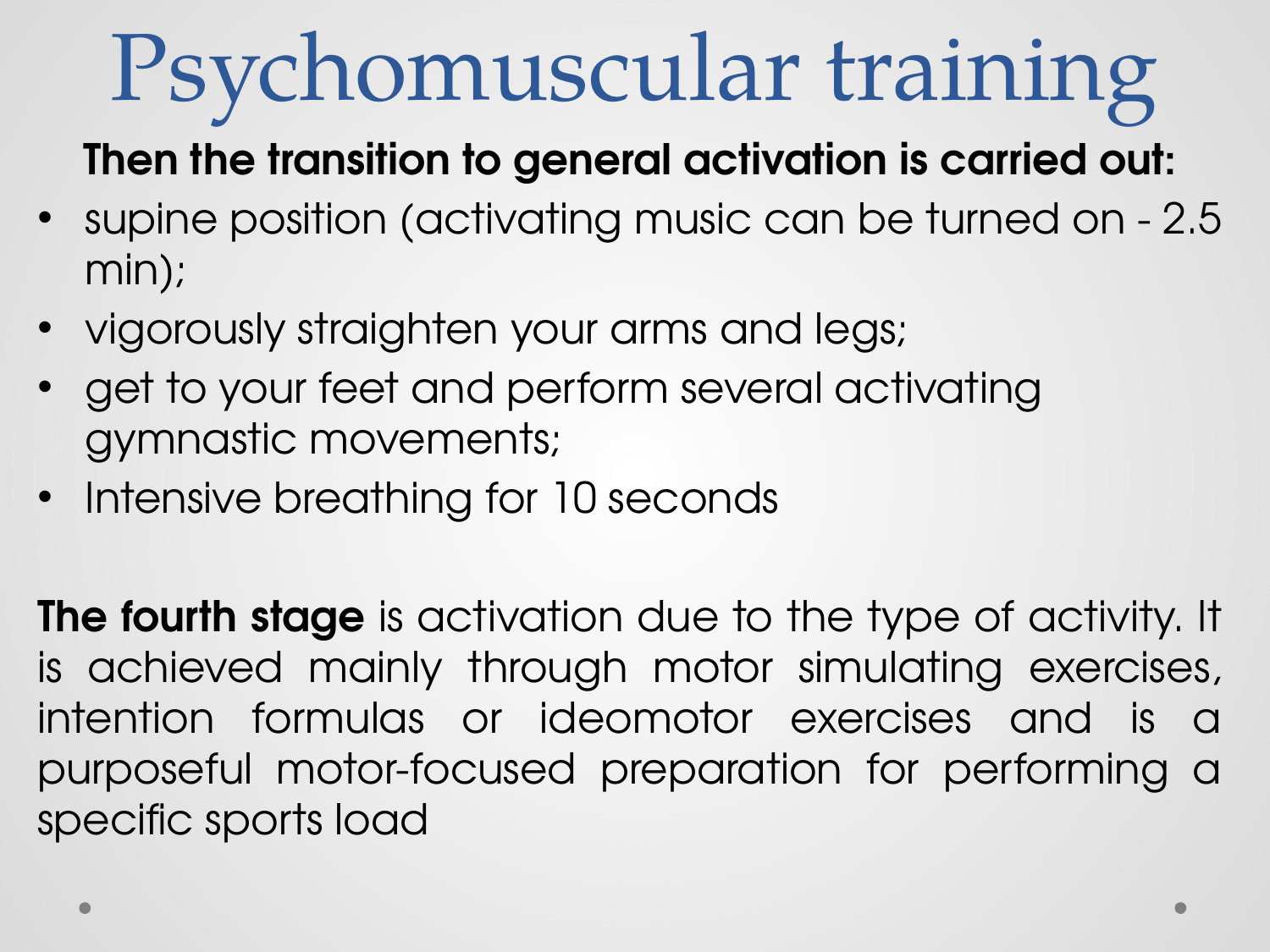

# Psychomuscular training
Then the transition to general activation is carried out:
supine position (activating music can be turned on - 2.5 min);
vigorously straighten your arms and legs;
get to your feet and perform several activating gymnastic movements;
Intensive breathing for 10 seconds

The fourth stage is activation due to the type of activity. It is achieved mainly through motor simulating exercises, intention formulas or ideomotor exercises and is a purposeful motor-focused preparation for performing a specific sports load